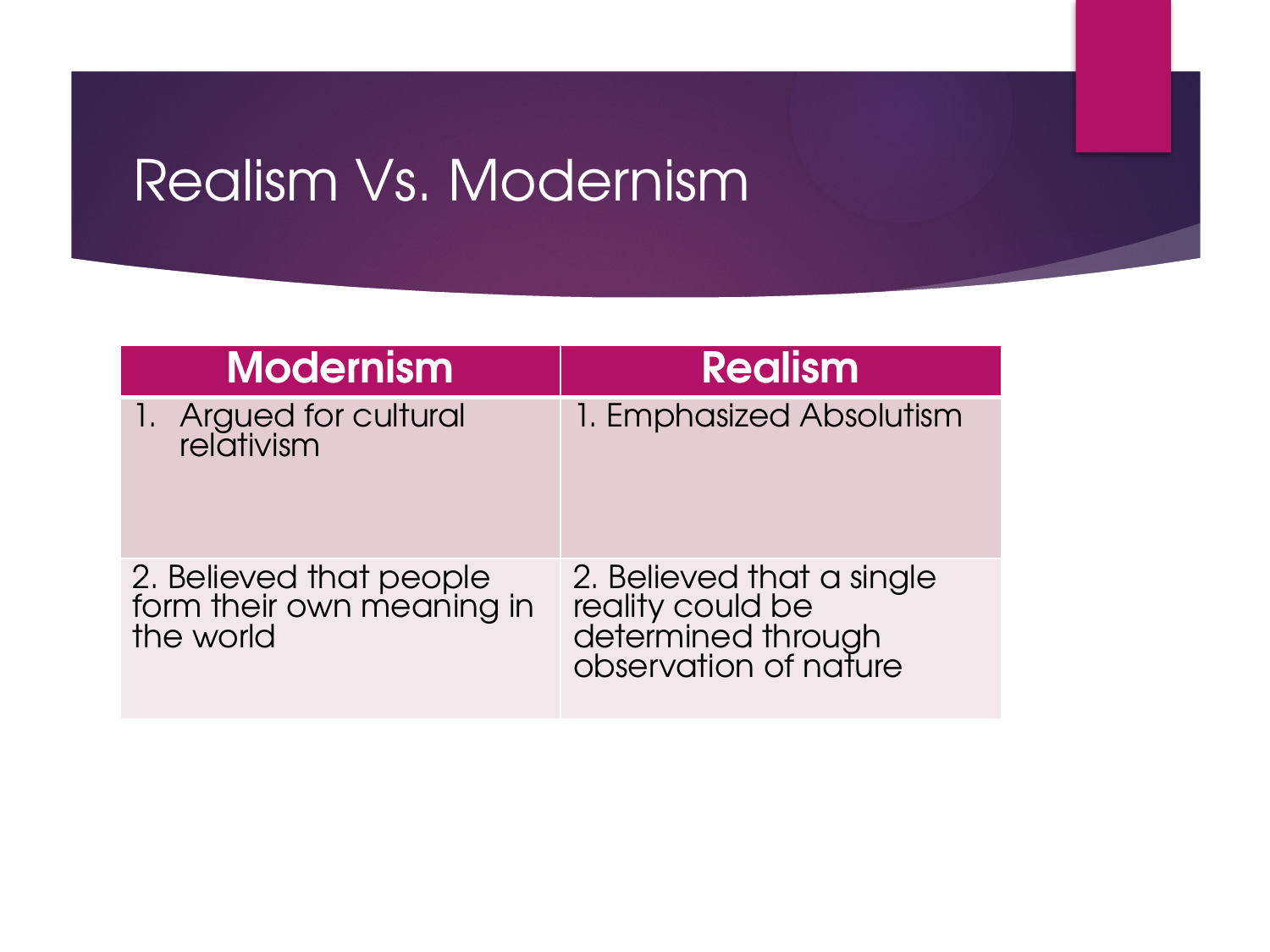

# Realism Vs. Modernism
| Modernism | Realism |
| --- | --- |
| Argued for cultural relativism | 1. Emphasized Absolutism |
| 2. Believed that people form their own meaning in the world | 2. Believed that a single reality could be determined through observation of nature |